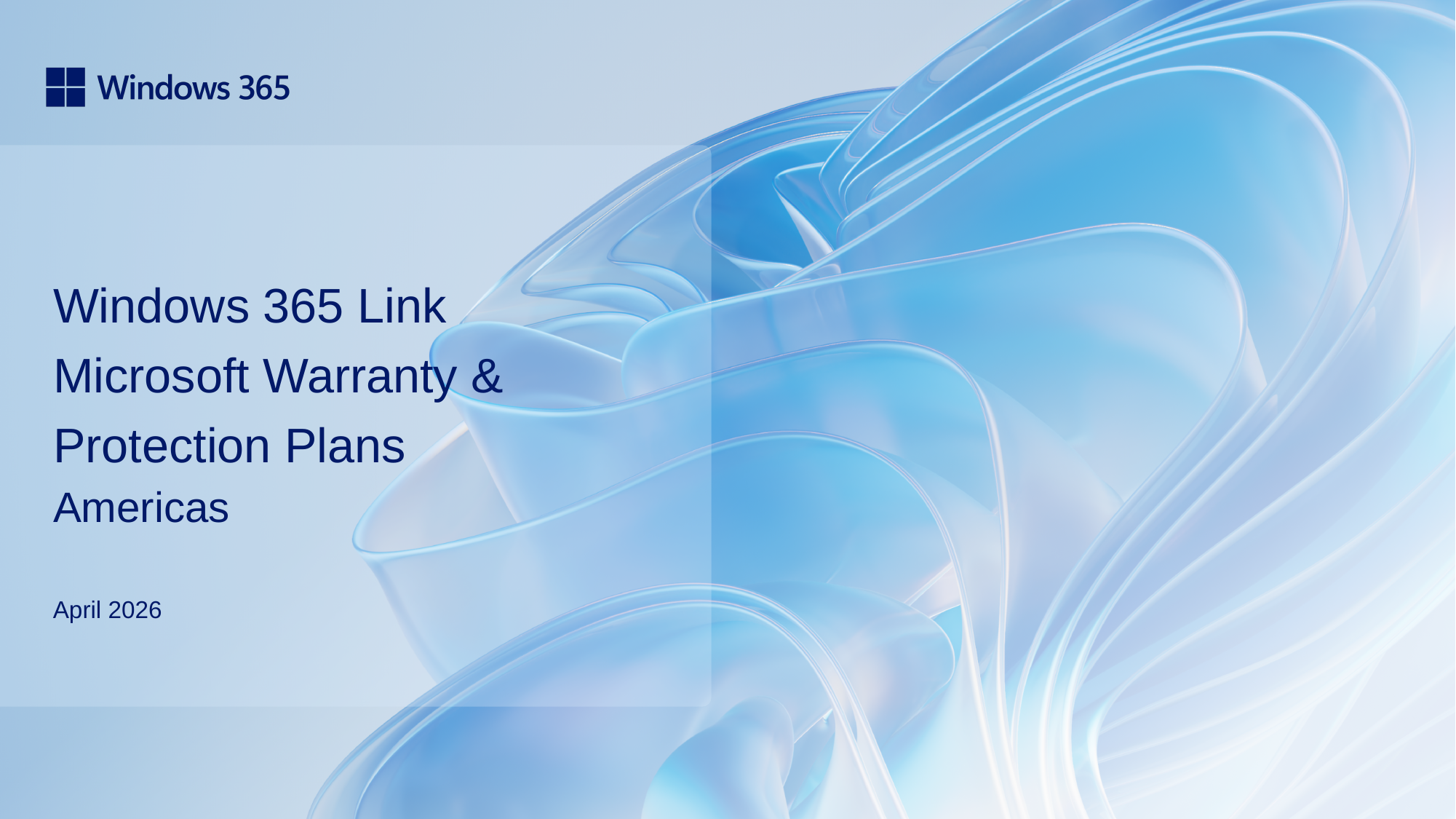

Windows 365 Link Microsoft Warranty & Protection Plans
Americas
April 2026